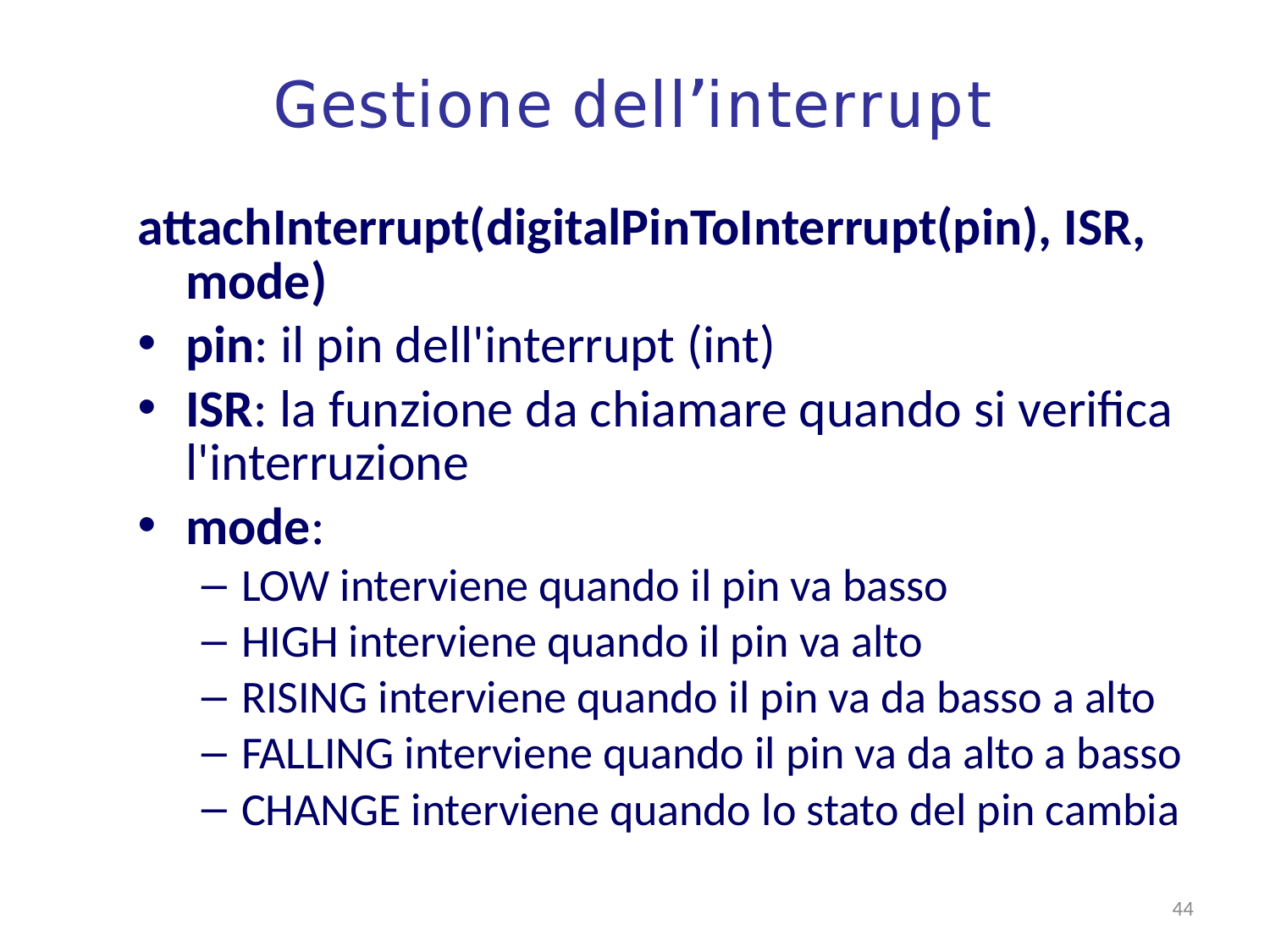

# Gestione dell’interrupt
attachInterrupt(digitalPinToInterrupt(pin), ISR, mode)
pin: il pin dell'interrupt (int)
ISR: la funzione da chiamare quando si verifica l'interruzione
mode:
LOW interviene quando il pin va basso
HIGH interviene quando il pin va alto
RISING interviene quando il pin va da basso a alto
FALLING interviene quando il pin va da alto a basso
CHANGE interviene quando lo stato del pin cambia
44